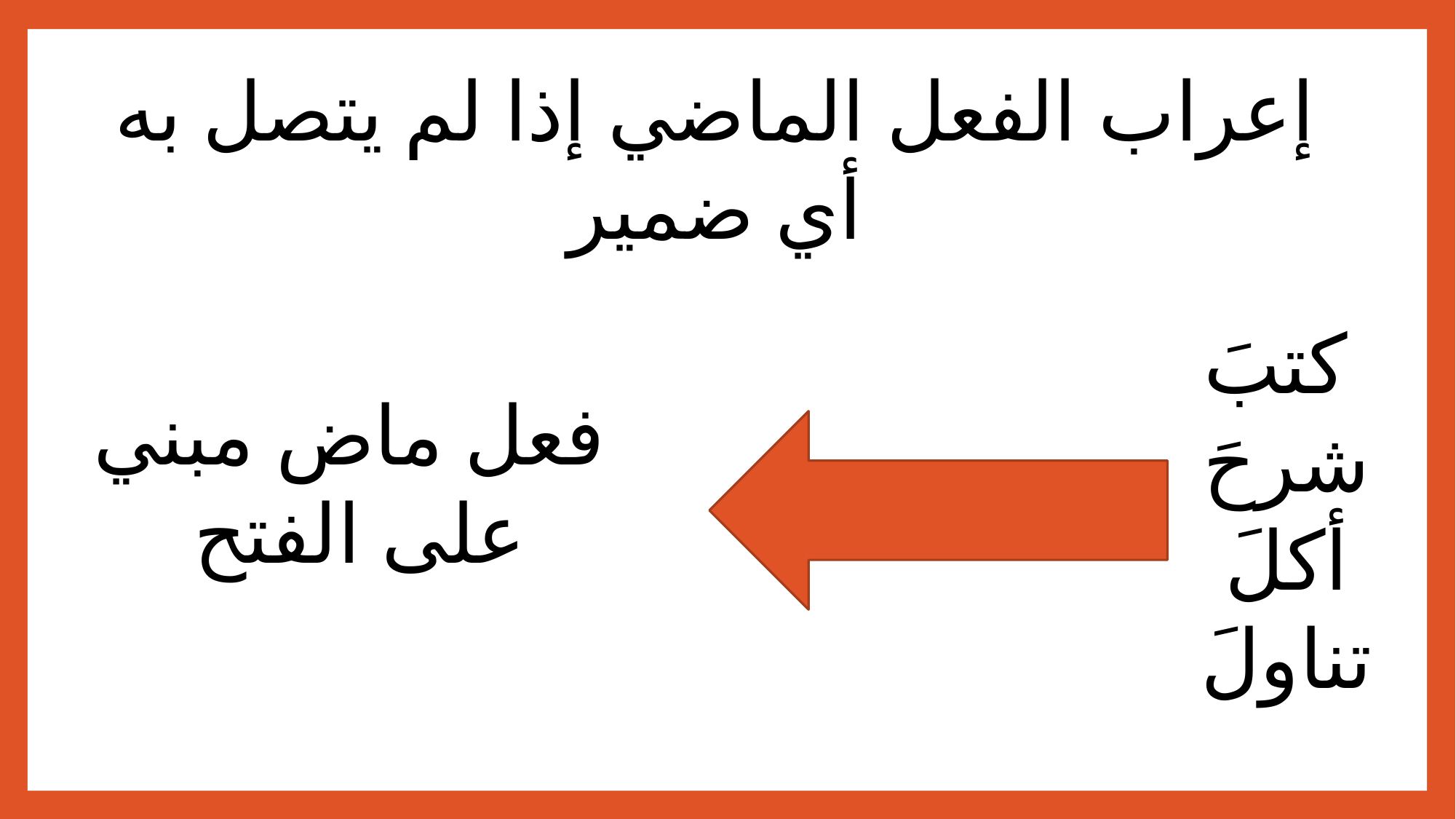

إعراب الفعل الماضي إذا لم يتصل به
أي ضمير
كتبَ
شرحَ
أكلَ
تناولَ
فعل ماض مبني
على الفتح